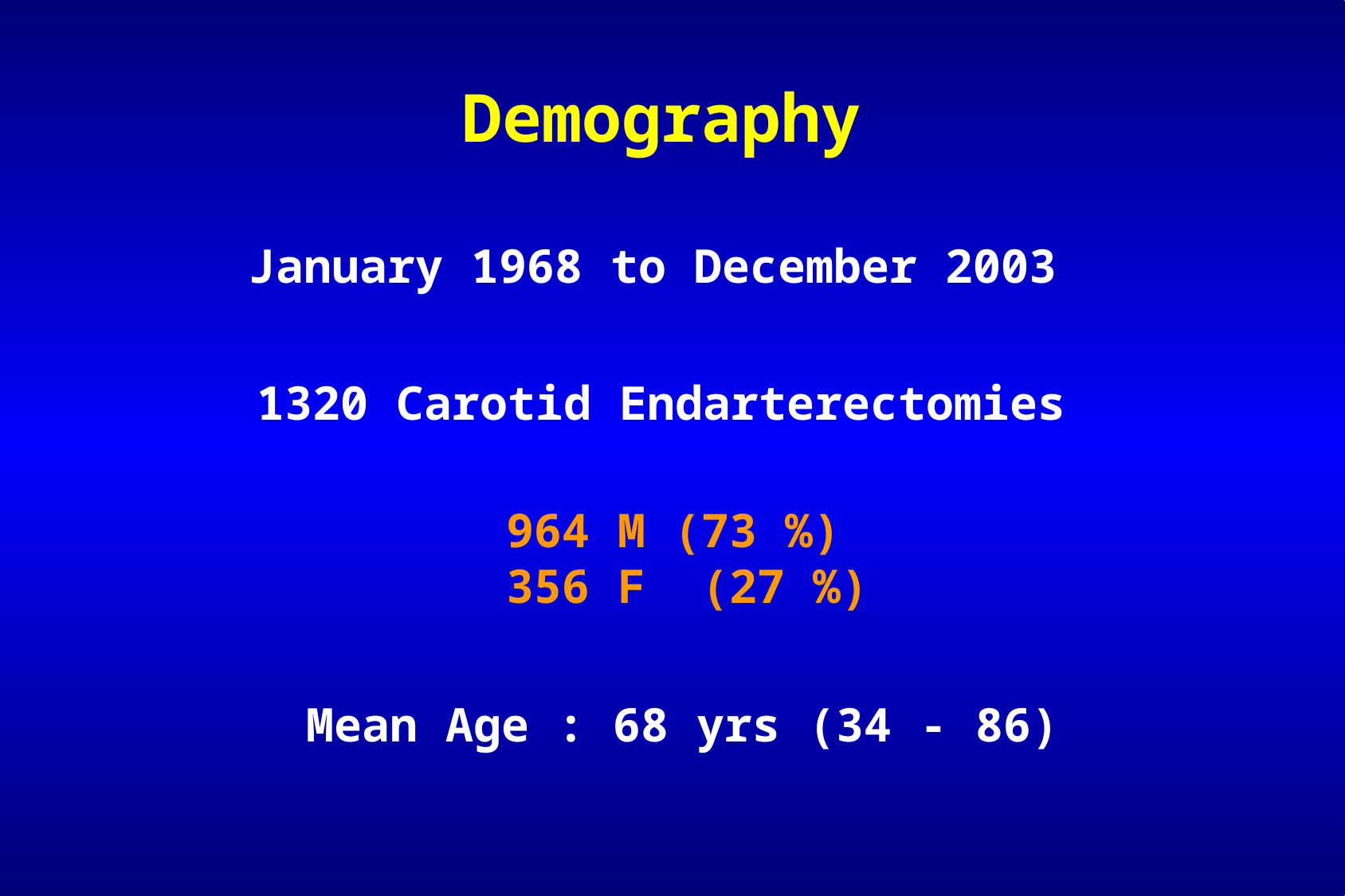

Demography
January 1968 to December 2003
1320 Carotid Endarterectomies
964 M (73 %)
356 F  (27 %)
Mean Age : 68 yrs (34 - 86)